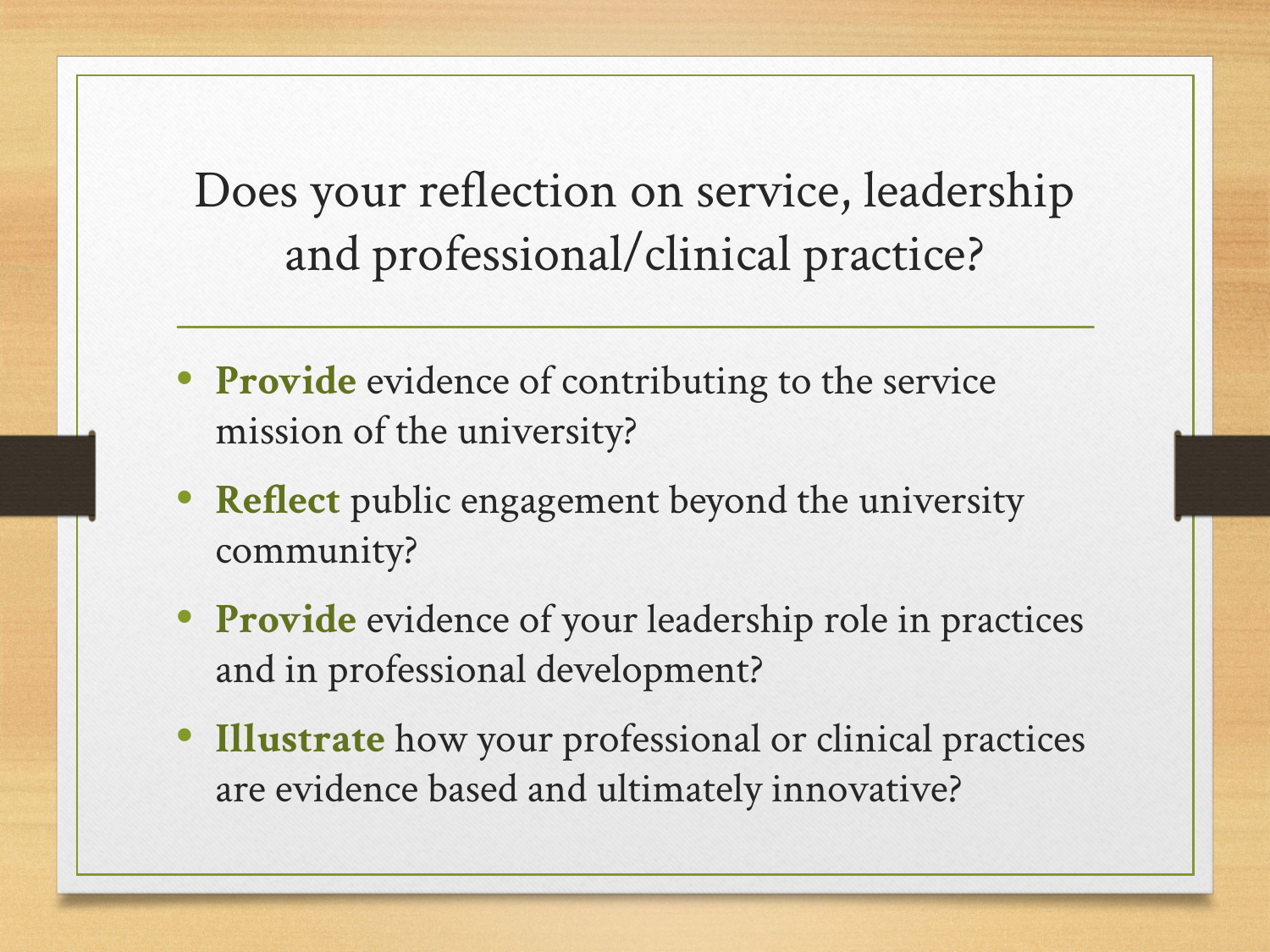

# Does your reflection on service, leadership and professional/clinical practice?
Provide evidence of contributing to the service mission of the university?
Reflect public engagement beyond the university community?
Provide evidence of your leadership role in practices and in professional development?
Illustrate how your professional or clinical practices are evidence based and ultimately innovative?